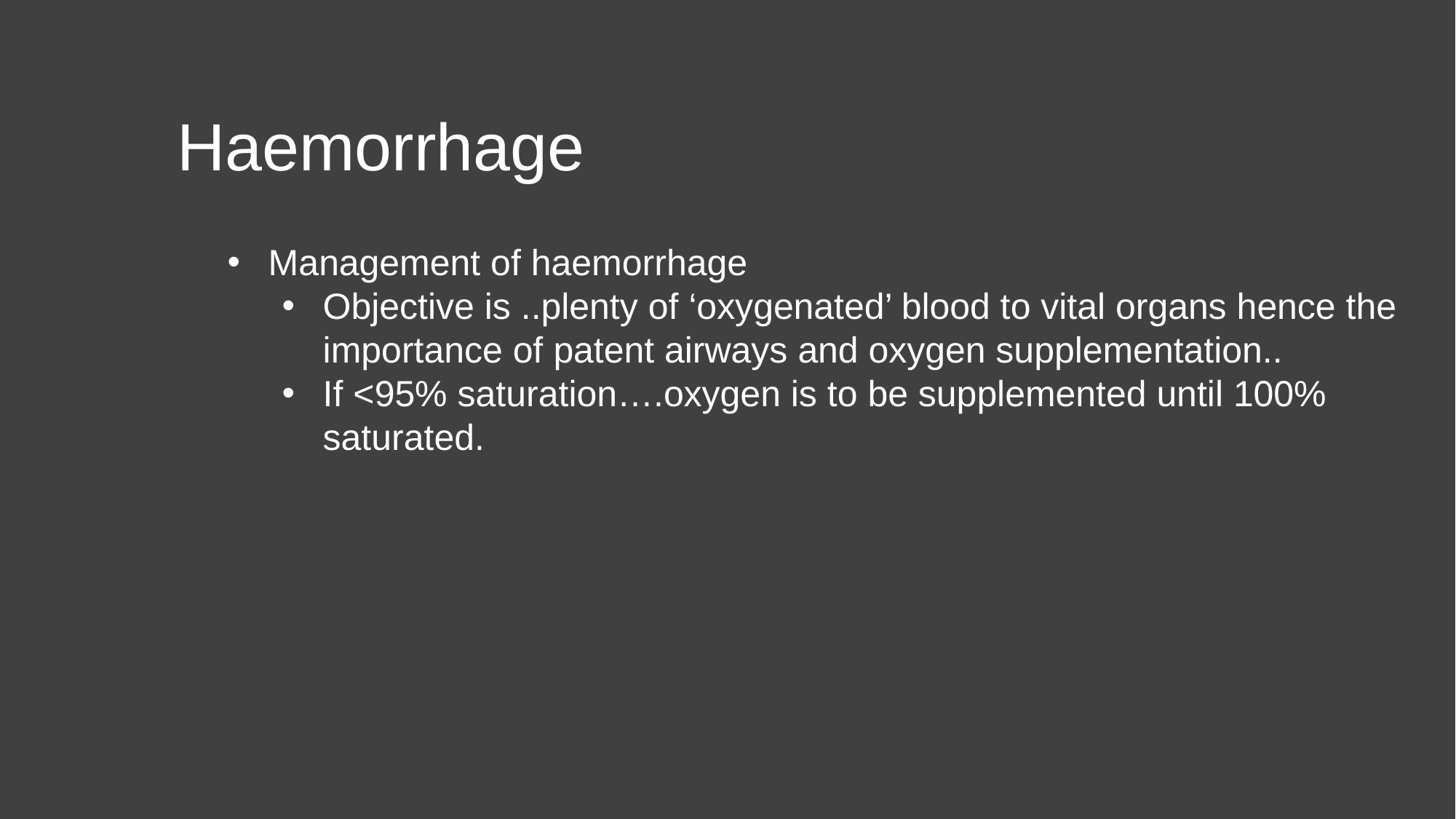

Haemorrhage
Management of haemorrhage
Objective is ..plenty of ‘oxygenated’ blood to vital organs hence the importance of patent airways and oxygen supplementation..
If <95% saturation….oxygen is to be supplemented until 100% saturated.